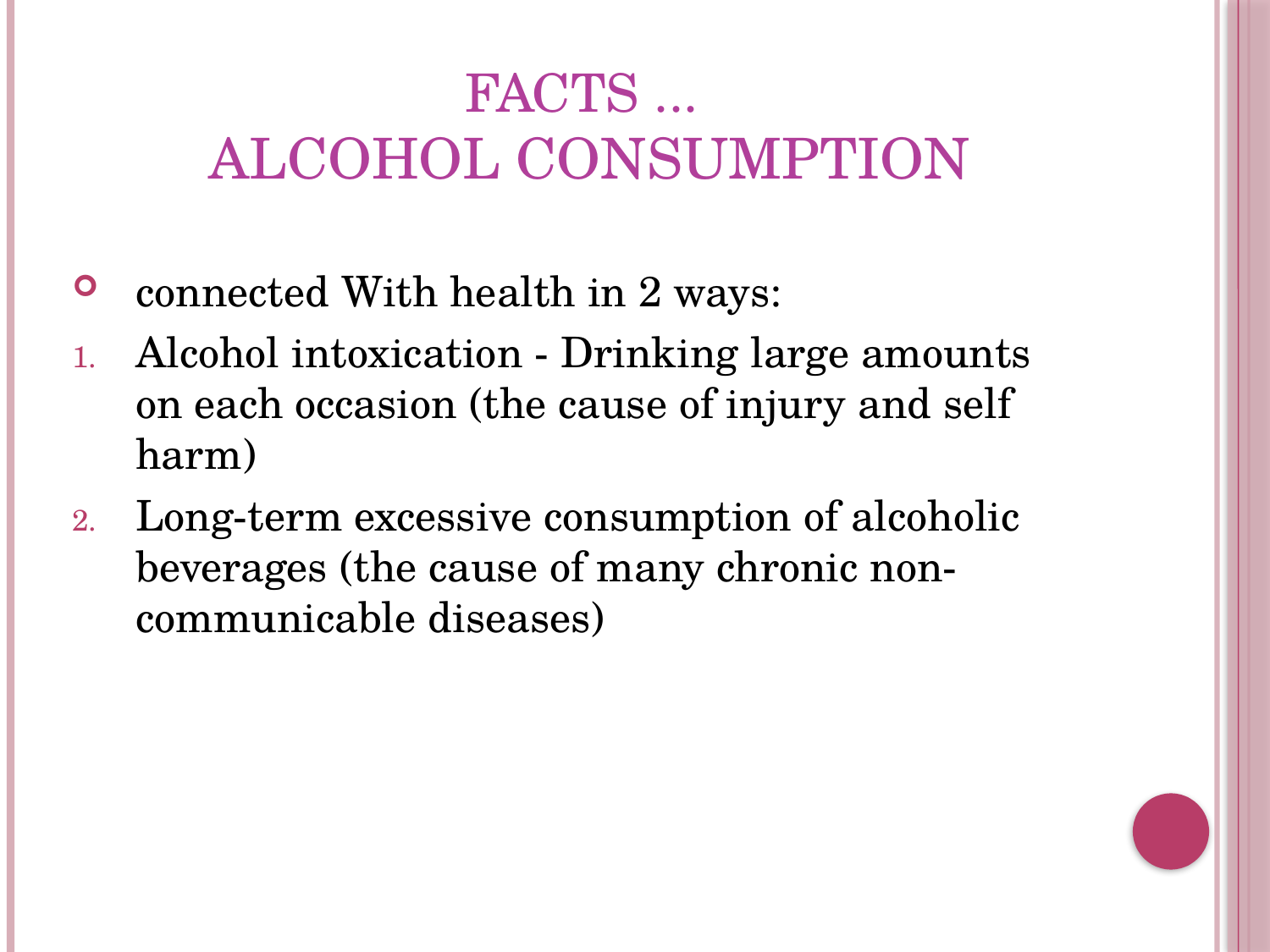

# FACTS ... ALCOHOL CONSUMPTION
connected With health in 2 ways:
Alcohol intoxication - Drinking large amounts on each occasion (the cause of injury and self harm)
Long-term excessive consumption of alcoholic beverages (the cause of many chronic non-communicable diseases)